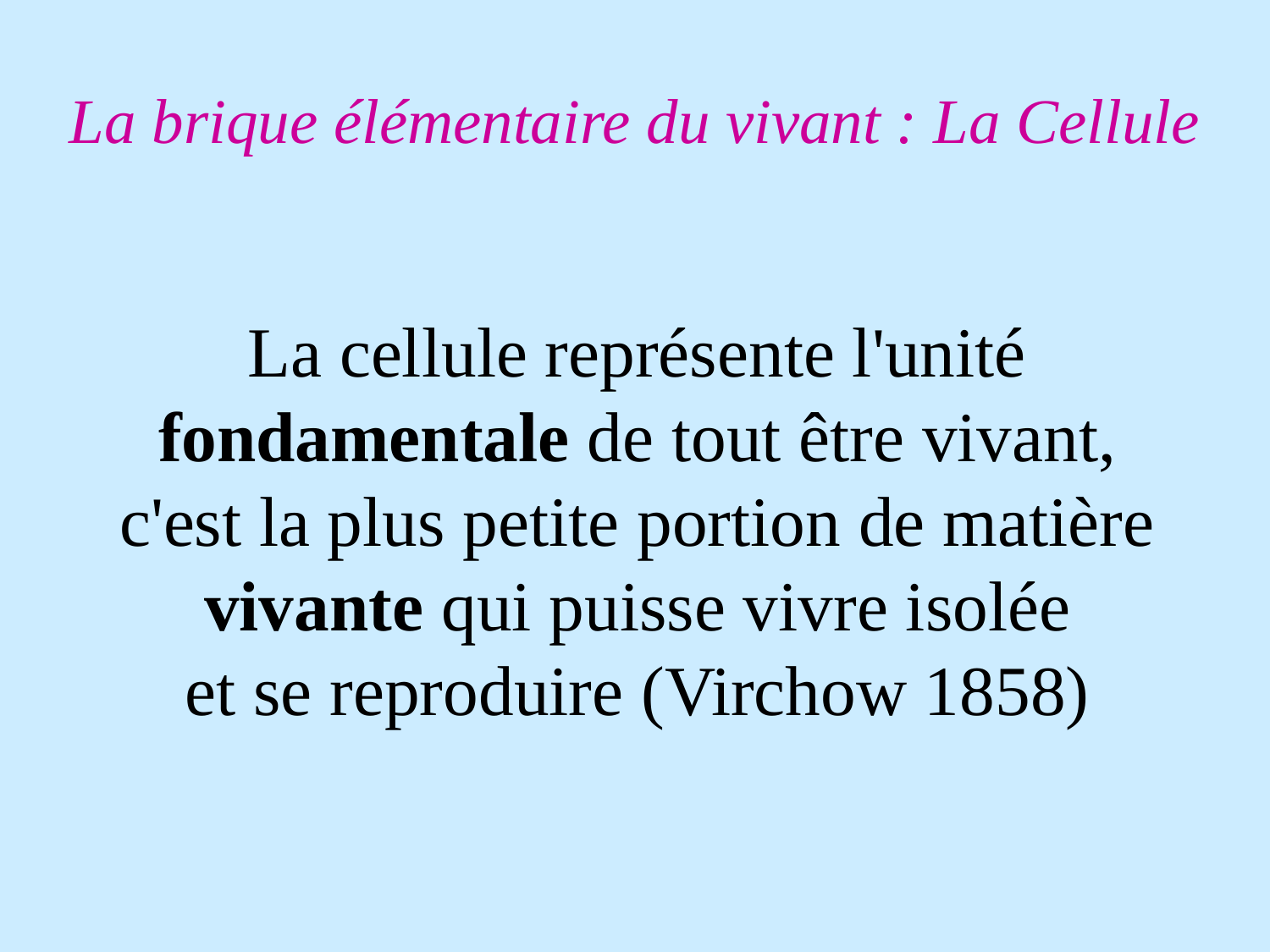

La brique élémentaire du vivant : La Cellule
La cellule représente l'unité fondamentale de tout être vivant,
c'est la plus petite portion de matière vivante qui puisse vivre isolée
et se reproduire (Virchow 1858)